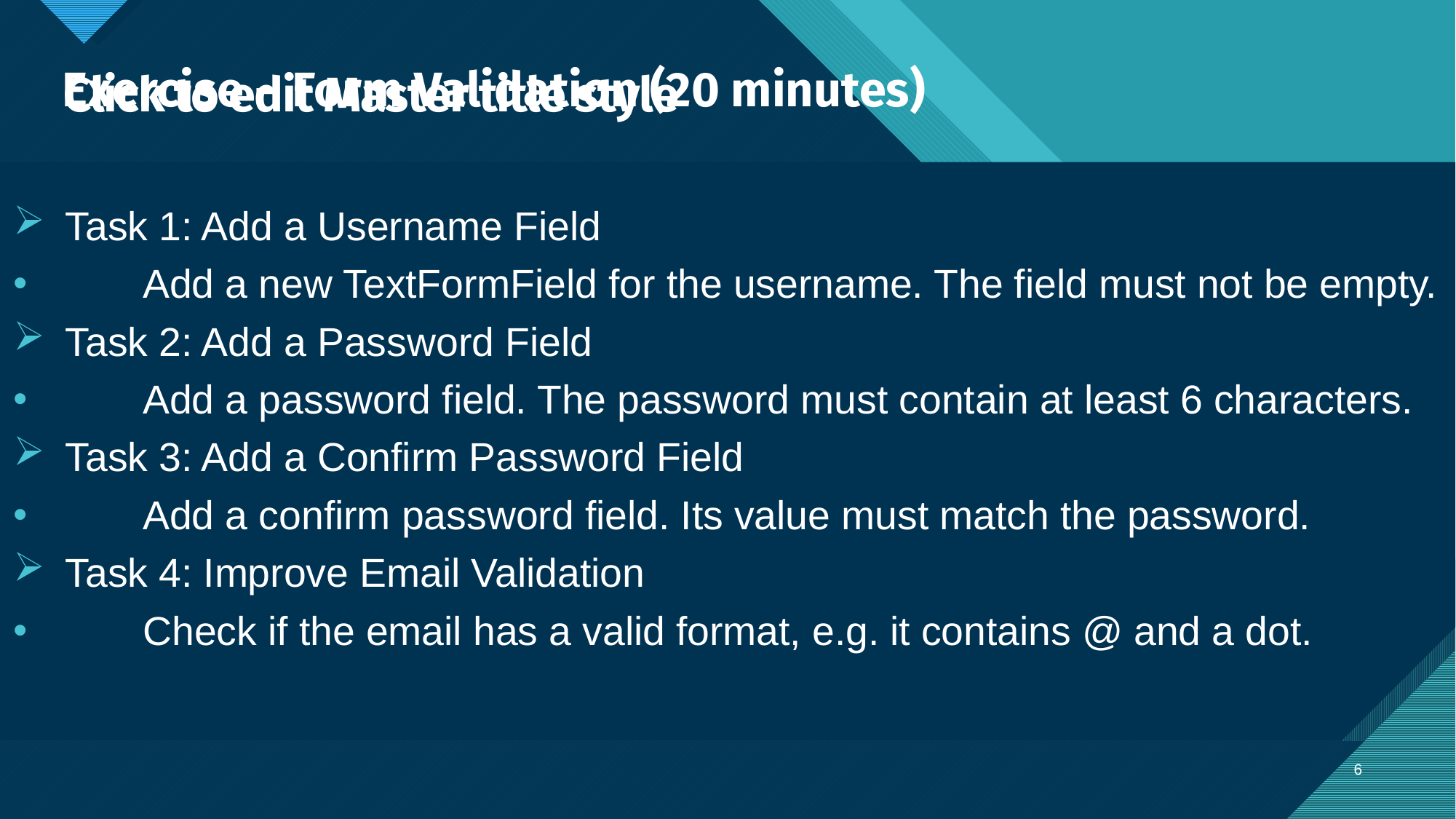

# Exercise – Form Validation (20 minutes)
Task 1: Add a Username Field
	Add a new TextFormField for the username. The field must not be empty.
Task 2: Add a Password Field
	Add a password field. The password must contain at least 6 characters.
Task 3: Add a Confirm Password Field
	Add a confirm password field. Its value must match the password.
Task 4: Improve Email Validation
	Check if the email has a valid format, e.g. it contains @ and a dot.